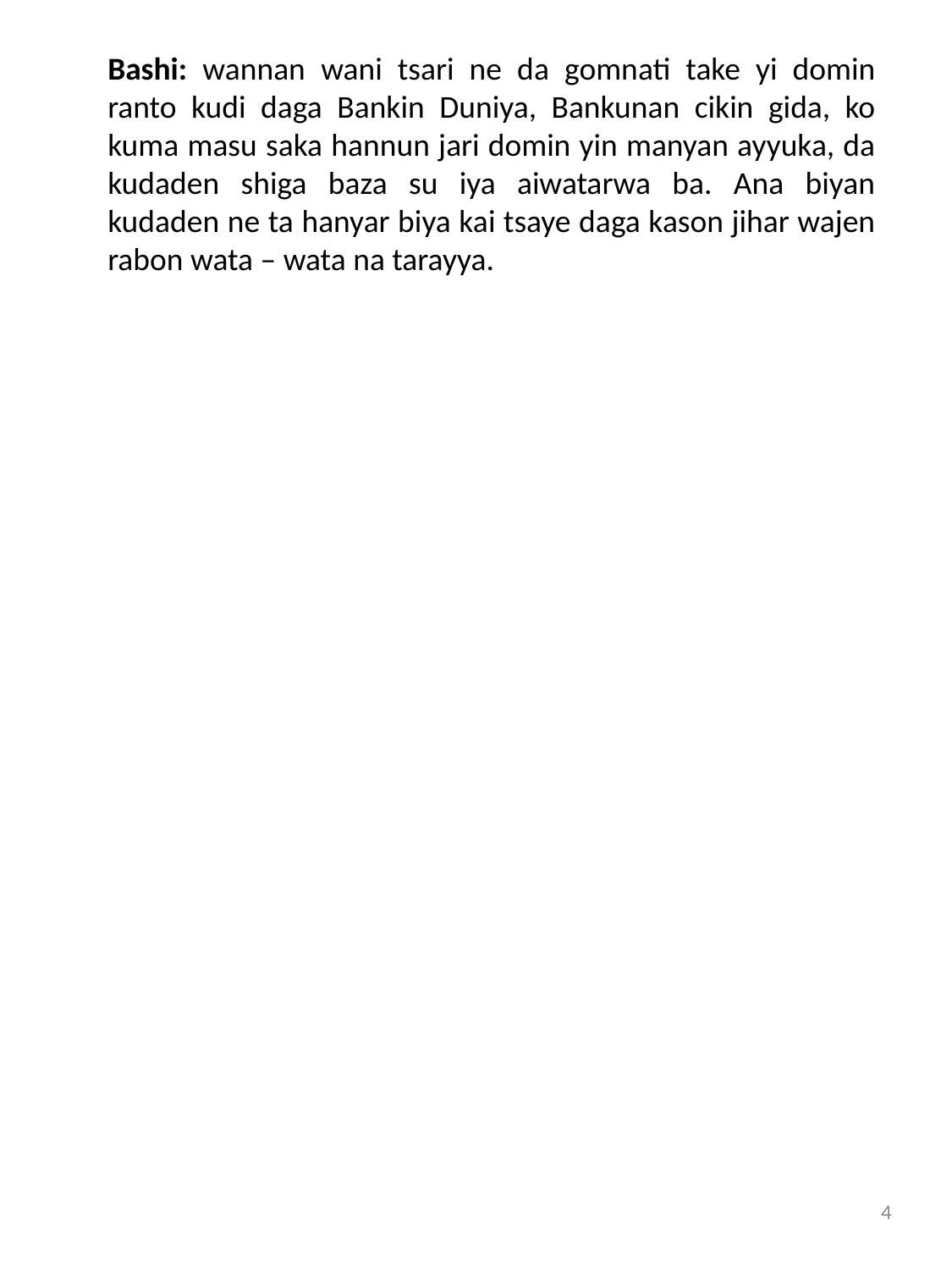

Bashi: wannan wani tsari ne da gomnati take yi domin ranto kudi daga Bankin Duniya, Bankunan cikin gida, ko kuma masu saka hannun jari domin yin manyan ayyuka, da kudaden shiga baza su iya aiwatarwa ba. Ana biyan kudaden ne ta hanyar biya kai tsaye daga kason jihar wajen rabon wata – wata na tarayya.
4